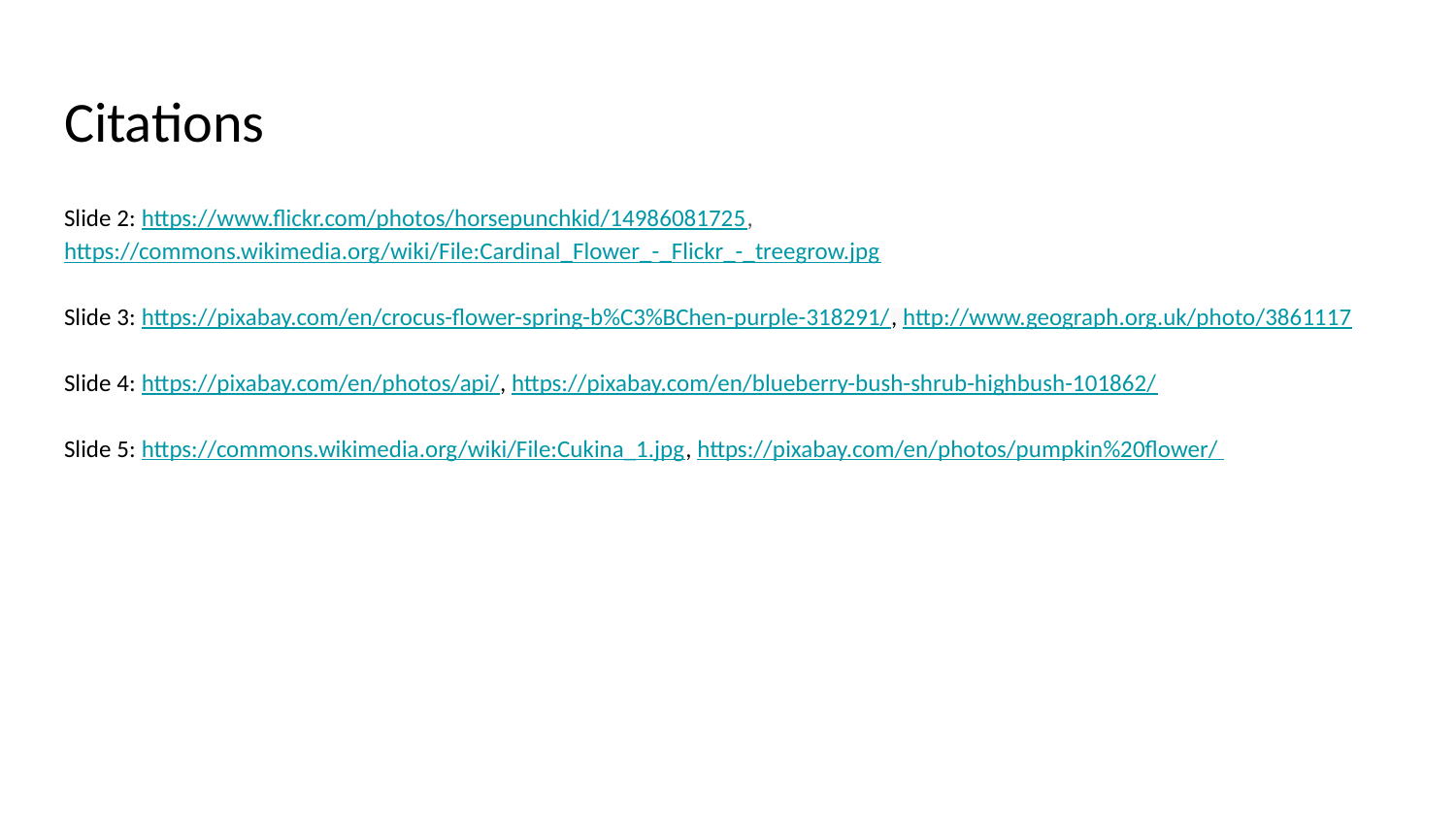

# Citations
Slide 2: https://www.flickr.com/photos/horsepunchkid/14986081725, https://commons.wikimedia.org/wiki/File:Cardinal_Flower_-_Flickr_-_treegrow.jpg
Slide 3: https://pixabay.com/en/crocus-flower-spring-b%C3%BChen-purple-318291/, http://www.geograph.org.uk/photo/3861117
Slide 4: https://pixabay.com/en/photos/api/, https://pixabay.com/en/blueberry-bush-shrub-highbush-101862/
Slide 5: https://commons.wikimedia.org/wiki/File:Cukina_1.jpg, https://pixabay.com/en/photos/pumpkin%20flower/